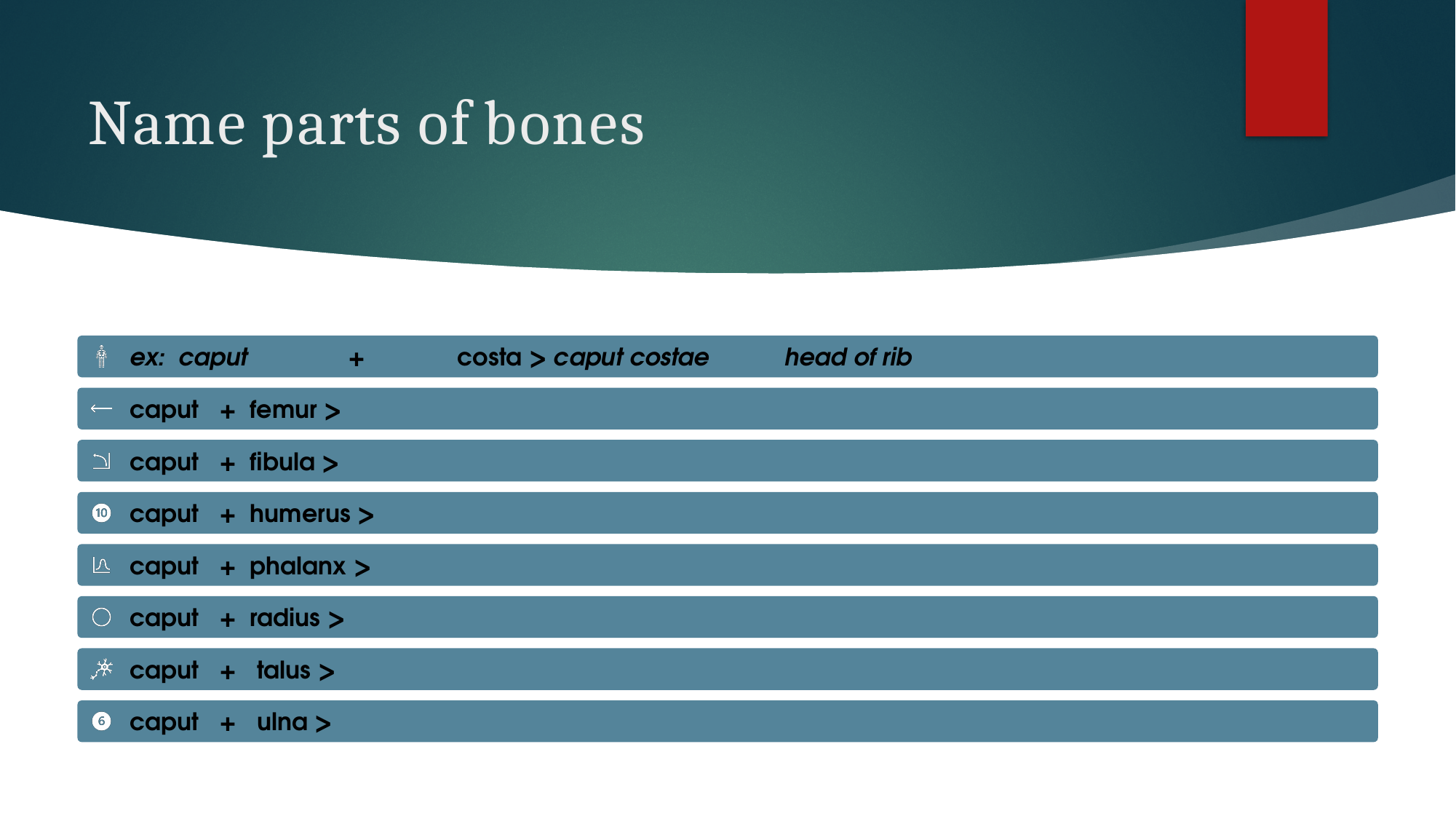

# Name parts of bones

ex:  caput 	+ 	costa > caput costae 	head of rib
caput   +  femur >
caput   +  fibula >
caput   +  humerus >
caput   +  phalanx >
caput   +  radius >
caput   +   talus >
caput   +   ulna >